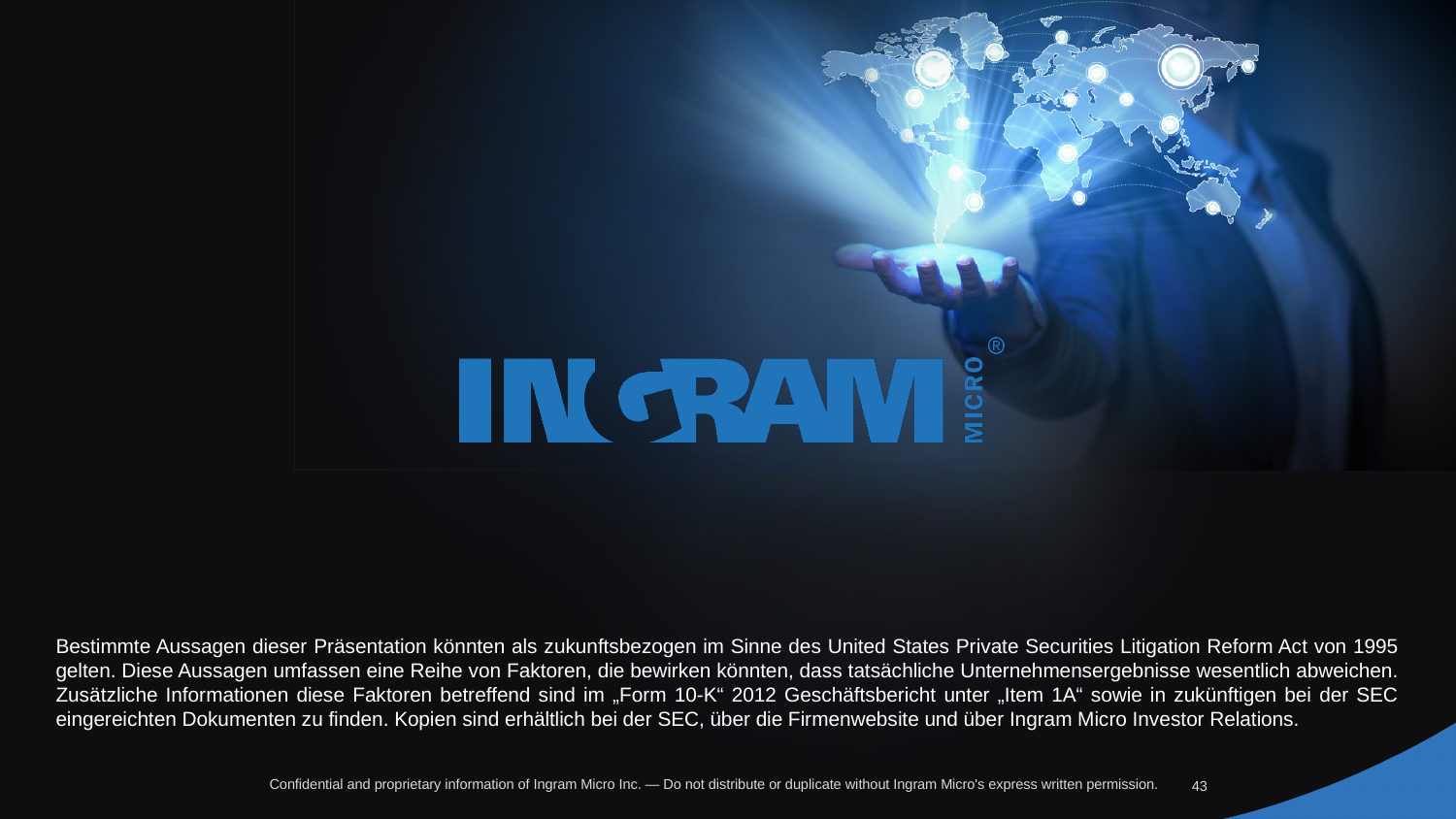

Bestimmte Aussagen dieser Präsentation könnten als zukunftsbezogen im Sinne des United States Private Securities Litigation Reform Act von 1995 gelten. Diese Aussagen umfassen eine Reihe von Faktoren, die bewirken könnten, dass tatsächliche Unternehmensergebnisse wesentlich abweichen. Zusätzliche Informationen diese Faktoren betreffend sind im „Form 10-K“ 2012 Geschäftsbericht unter „Item 1A“ sowie in zukünftigen bei der SEC eingereichten Dokumenten zu finden. Kopien sind erhältlich bei der SEC, über die Firmenwebsite und über Ingram Micro Investor Relations.